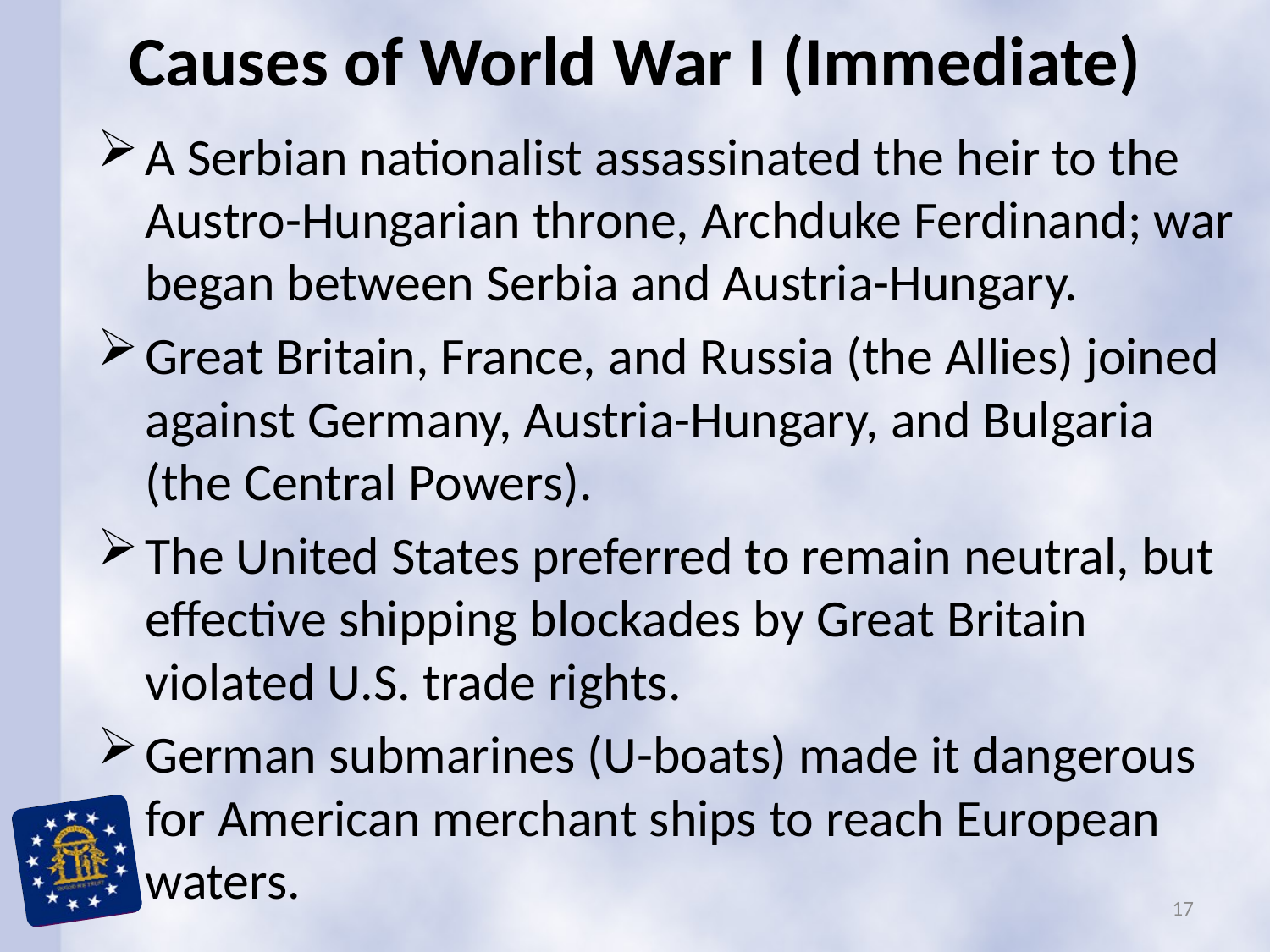

# Causes of World War I (Immediate)
A Serbian nationalist assassinated the heir to the Austro-Hungarian throne, Archduke Ferdinand; war began between Serbia and Austria-Hungary.
Great Britain, France, and Russia (the Allies) joined against Germany, Austria-Hungary, and Bulgaria (the Central Powers).
The United States preferred to remain neutral, but effective shipping blockades by Great Britain violated U.S. trade rights.
German submarines (U-boats) made it dangerous for American merchant ships to reach European waters.

17